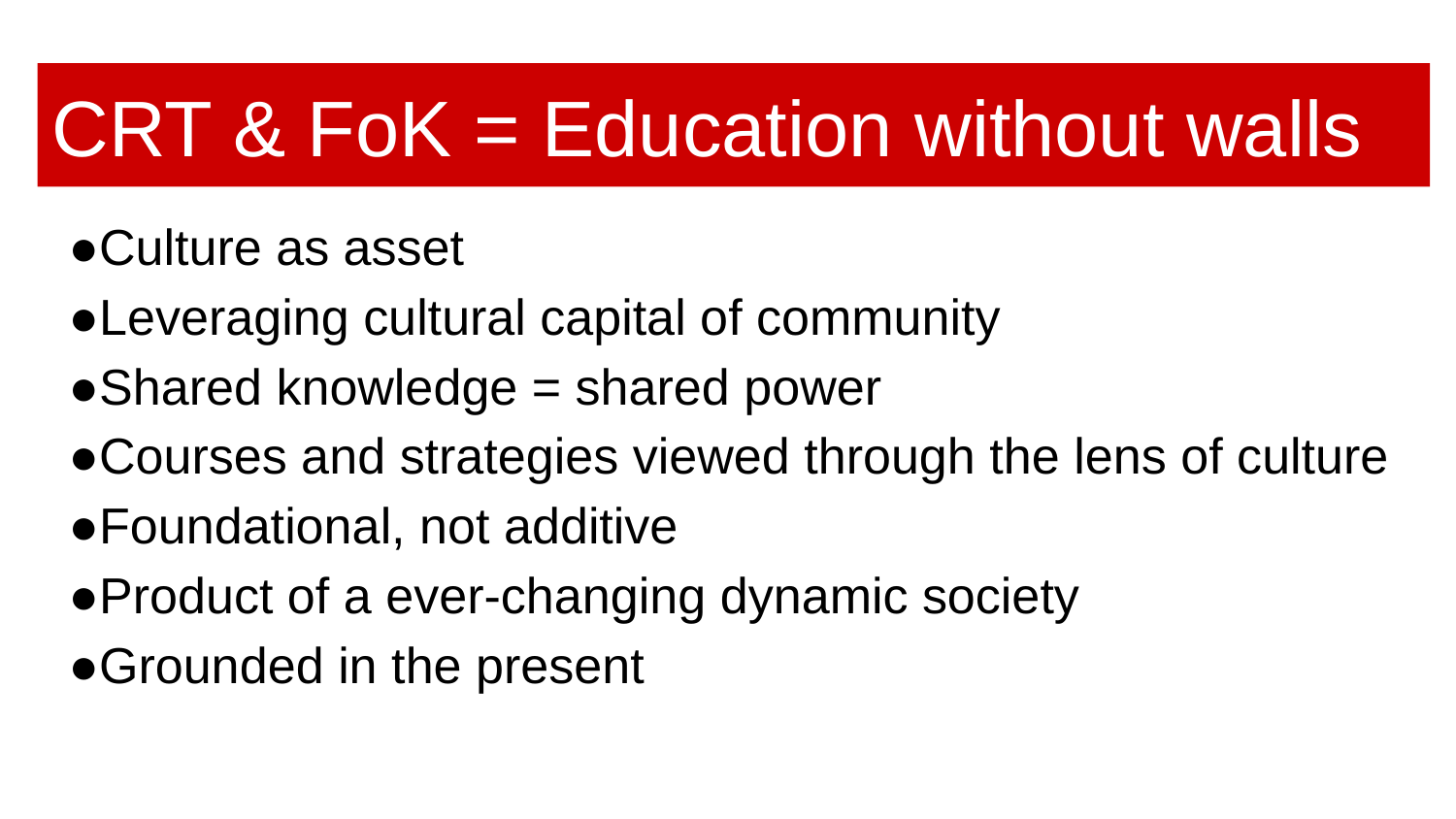

CRT & FoK = Education without walls
●Culture as asset
●Leveraging cultural capital of community
●Shared knowledge = shared power
●Courses and strategies viewed through the lens of culture
●Foundational, not additive
●Product of a ever-changing dynamic society
●Grounded in the present